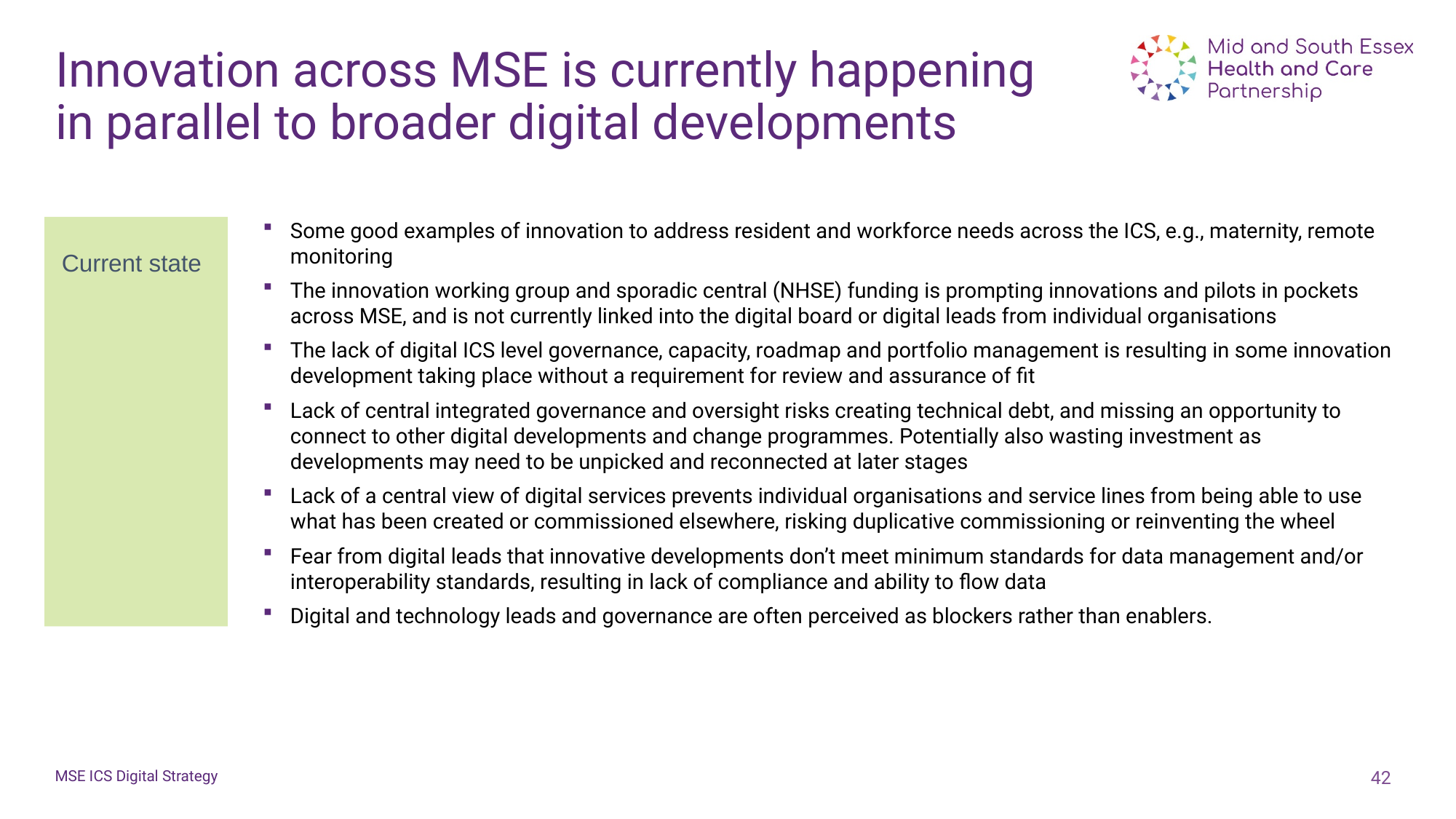

# Innovation across MSE is currently happening in parallel to broader digital developments

Some good examples of innovation to address resident and workforce needs across the ICS, e.g., maternity, remote monitoring
The innovation working group and sporadic central (NHSE) funding is prompting innovations and pilots in pockets across MSE, and is not currently linked into the digital board or digital leads from individual organisations
The lack of digital ICS level governance, capacity, roadmap and portfolio management is resulting in some innovation development taking place without a requirement for review and assurance of fit
Lack of central integrated governance and oversight risks creating technical debt, and missing an opportunity to connect to other digital developments and change programmes. Potentially also wasting investment as developments may need to be unpicked and reconnected at later stages
Lack of a central view of digital services prevents individual organisations and service lines from being able to use what has been created or commissioned elsewhere, risking duplicative commissioning or reinventing the wheel
Fear from digital leads that innovative developments don’t meet minimum standards for data management and/or interoperability standards, resulting in lack of compliance and ability to flow data
Digital and technology leads and governance are often perceived as blockers rather than enablers.
Current state